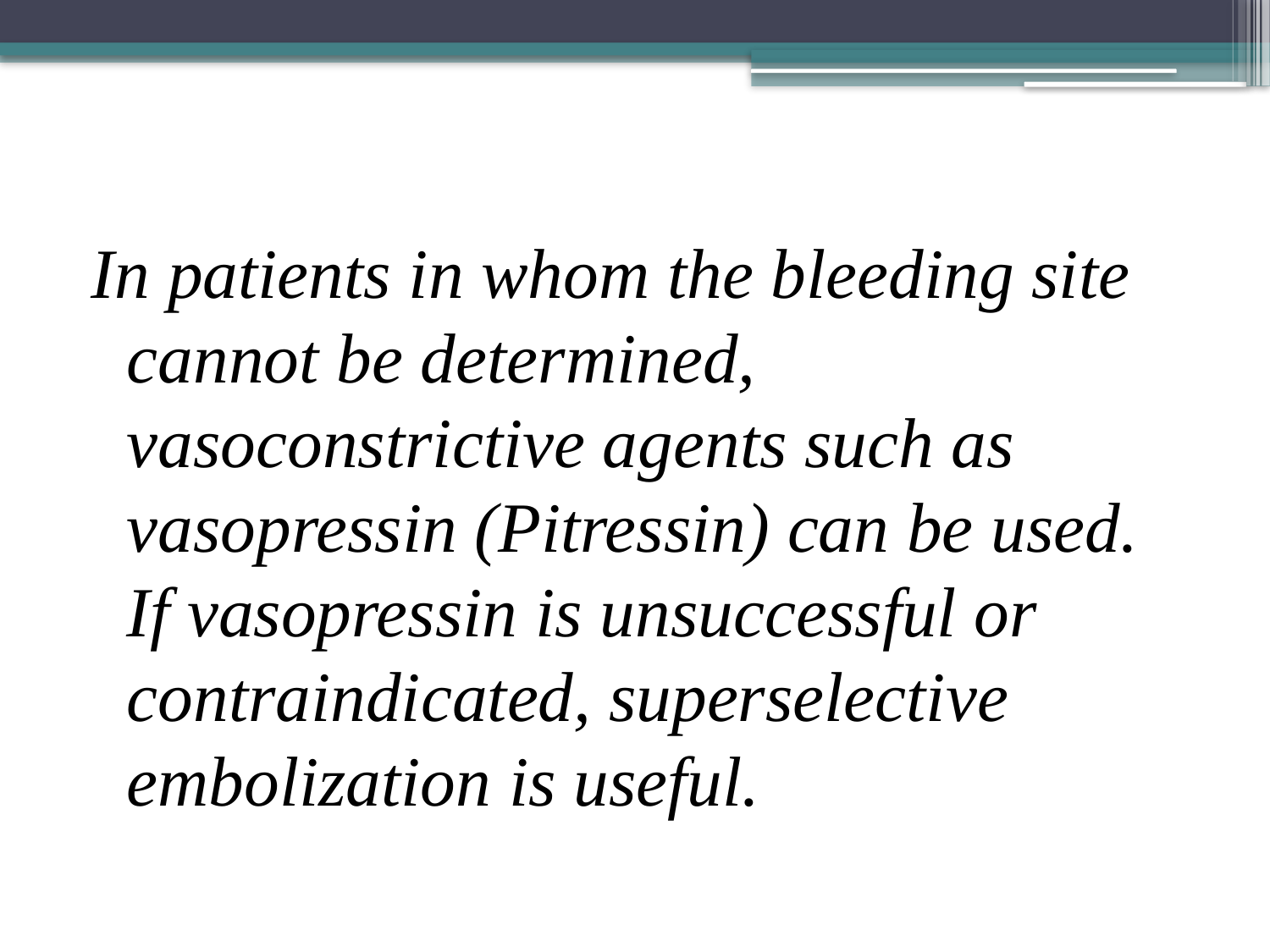

#
In patients in whom the bleeding site cannot be determined, vasoconstrictive agents such as vasopressin (Pitressin) can be used. If vasopressin is unsuccessful or contraindicated, superselective embolization is useful.